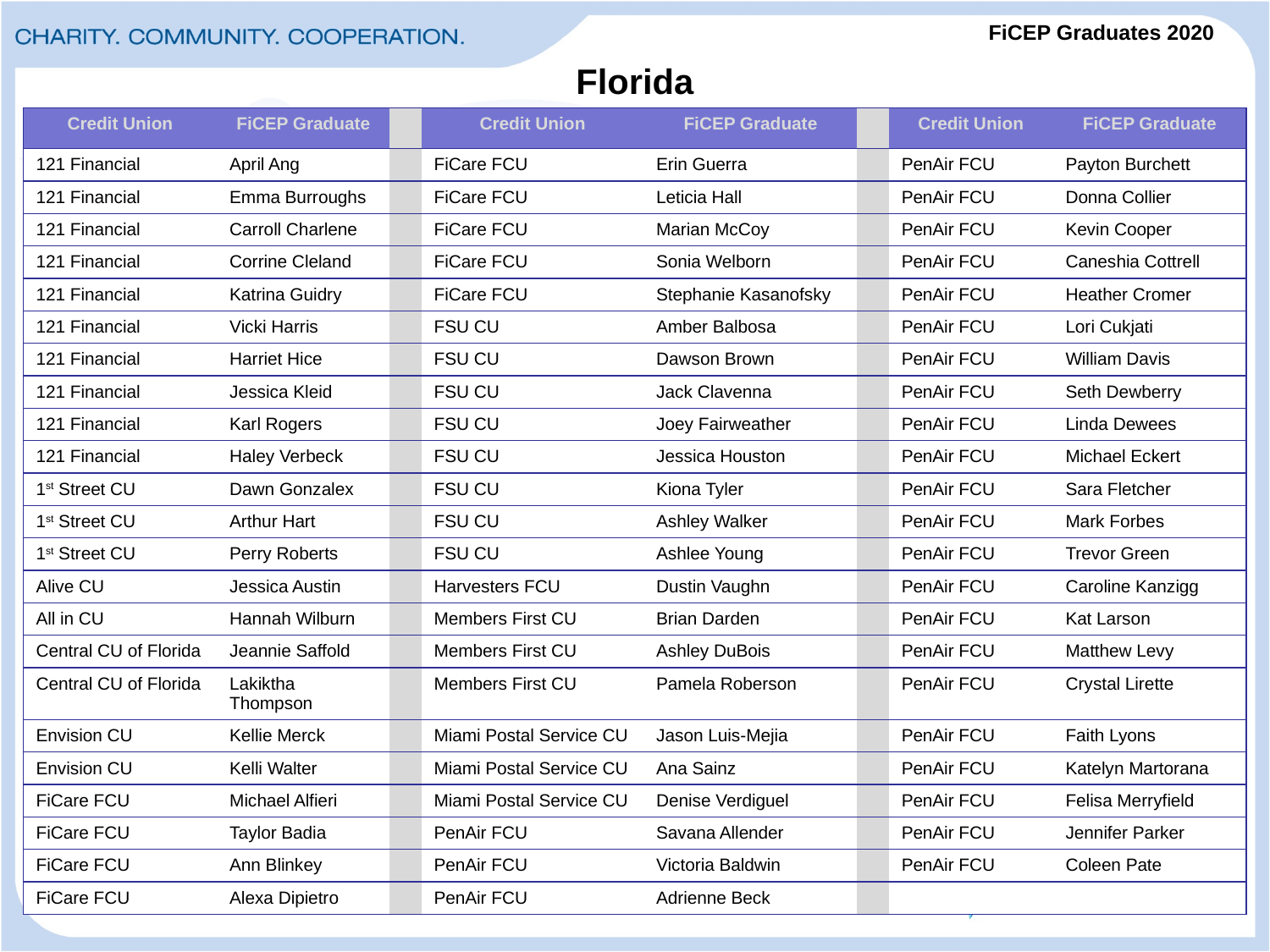

# FiCEP Graduates 2020
Florida
| Credit Union | FiCEP Graduate |  | Credit Union | FiCEP Graduate |  | Credit Union | FiCEP Graduate |
| --- | --- | --- | --- | --- | --- | --- | --- |
| 121 Financial | April Ang |  | FiCare FCU | Erin Guerra |  | PenAir FCU | Payton Burchett |
| 121 Financial | Emma Burroughs |  | FiCare FCU | Leticia Hall |  | PenAir FCU | Donna Collier |
| 121 Financial | Carroll Charlene |  | FiCare FCU | Marian McCoy |  | PenAir FCU | Kevin Cooper |
| 121 Financial | Corrine Cleland |  | FiCare FCU | Sonia Welborn |  | PenAir FCU | Caneshia Cottrell |
| 121 Financial | Katrina Guidry |  | FiCare FCU | Stephanie Kasanofsky |  | PenAir FCU | Heather Cromer |
| 121 Financial | Vicki Harris |  | FSU CU | Amber Balbosa |  | PenAir FCU | Lori Cukjati |
| 121 Financial | Harriet Hice |  | FSU CU | Dawson Brown |  | PenAir FCU | William Davis |
| 121 Financial | Jessica Kleid |  | FSU CU | Jack Clavenna |  | PenAir FCU | Seth Dewberry |
| 121 Financial | Karl Rogers |  | FSU CU | Joey Fairweather |  | PenAir FCU | Linda Dewees |
| 121 Financial | Haley Verbeck |  | FSU CU | Jessica Houston |  | PenAir FCU | Michael Eckert |
| 1st Street CU | Dawn Gonzalex |  | FSU CU | Kiona Tyler |  | PenAir FCU | Sara Fletcher |
| 1st Street CU | Arthur Hart |  | FSU CU | Ashley Walker |  | PenAir FCU | Mark Forbes |
| 1st Street CU | Perry Roberts |  | FSU CU | Ashlee Young |  | PenAir FCU | Trevor Green |
| Alive CU | Jessica Austin |  | Harvesters FCU | Dustin Vaughn |  | PenAir FCU | Caroline Kanzigg |
| All in CU | Hannah Wilburn |  | Members First CU | Brian Darden |  | PenAir FCU | Kat Larson |
| Central CU of Florida | Jeannie Saffold |  | Members First CU | Ashley DuBois |  | PenAir FCU | Matthew Levy |
| Central CU of Florida | Lakiktha Thompson |  | Members First CU | Pamela Roberson |  | PenAir FCU | Crystal Lirette |
| Envision CU | Kellie Merck |  | Miami Postal Service CU | Jason Luis-Mejia |  | PenAir FCU | Faith Lyons |
| Envision CU | Kelli Walter |  | Miami Postal Service CU | Ana Sainz |  | PenAir FCU | Katelyn Martorana |
| FiCare FCU | Michael Alfieri |  | Miami Postal Service CU | Denise Verdiguel |  | PenAir FCU | Felisa Merryfield |
| FiCare FCU | Taylor Badia |  | PenAir FCU | Savana Allender |  | PenAir FCU | Jennifer Parker |
| FiCare FCU | Ann Blinkey |  | PenAir FCU | Victoria Baldwin |  | PenAir FCU | Coleen Pate |
| FiCare FCU | Alexa Dipietro |  | PenAir FCU | Adrienne Beck |  |  |  |